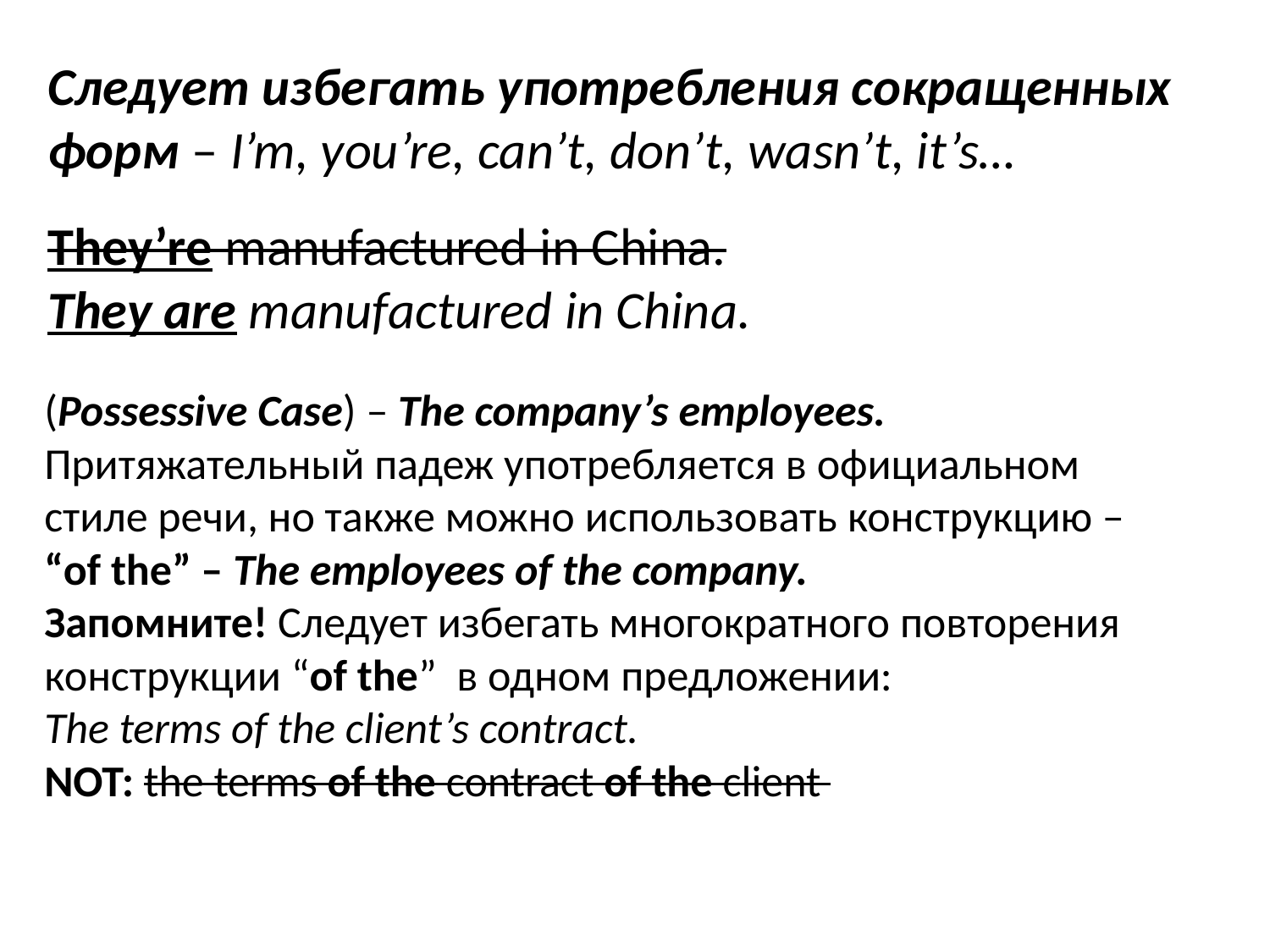

Следует избегать употребления сокращенных форм – I’m, you’re, can’t, don’t, wasn’t, it’s…
They’re manufactured in China.
They are manufactured in China.
(Possessive Case) – The company’s employees.
Притяжательный падеж употребляется в официальном стиле речи, но также можно использовать конструкцию –
“of the” – The employees of the company.
Запомните! Следует избегать многократного повторения конструкции “of the”  в одном предложении:
The terms of the client’s contract.
NOT: the terms of the contract of the client